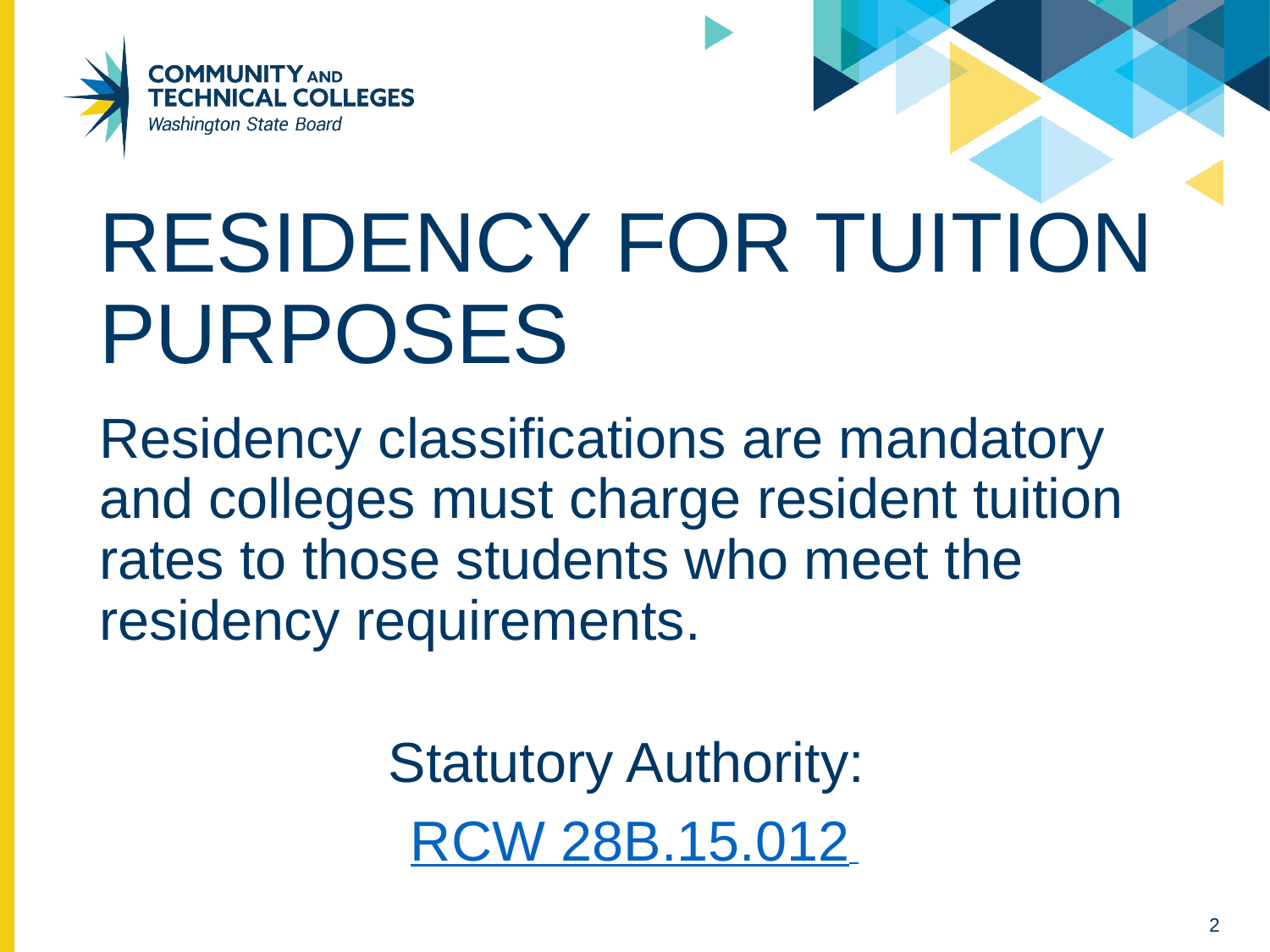

# Residency for Tuition Purposes
Residency classifications are mandatory and colleges must charge resident tuition rates to those students who meet the residency requirements.

Statutory Authority:
RCW 28B.15.012

2